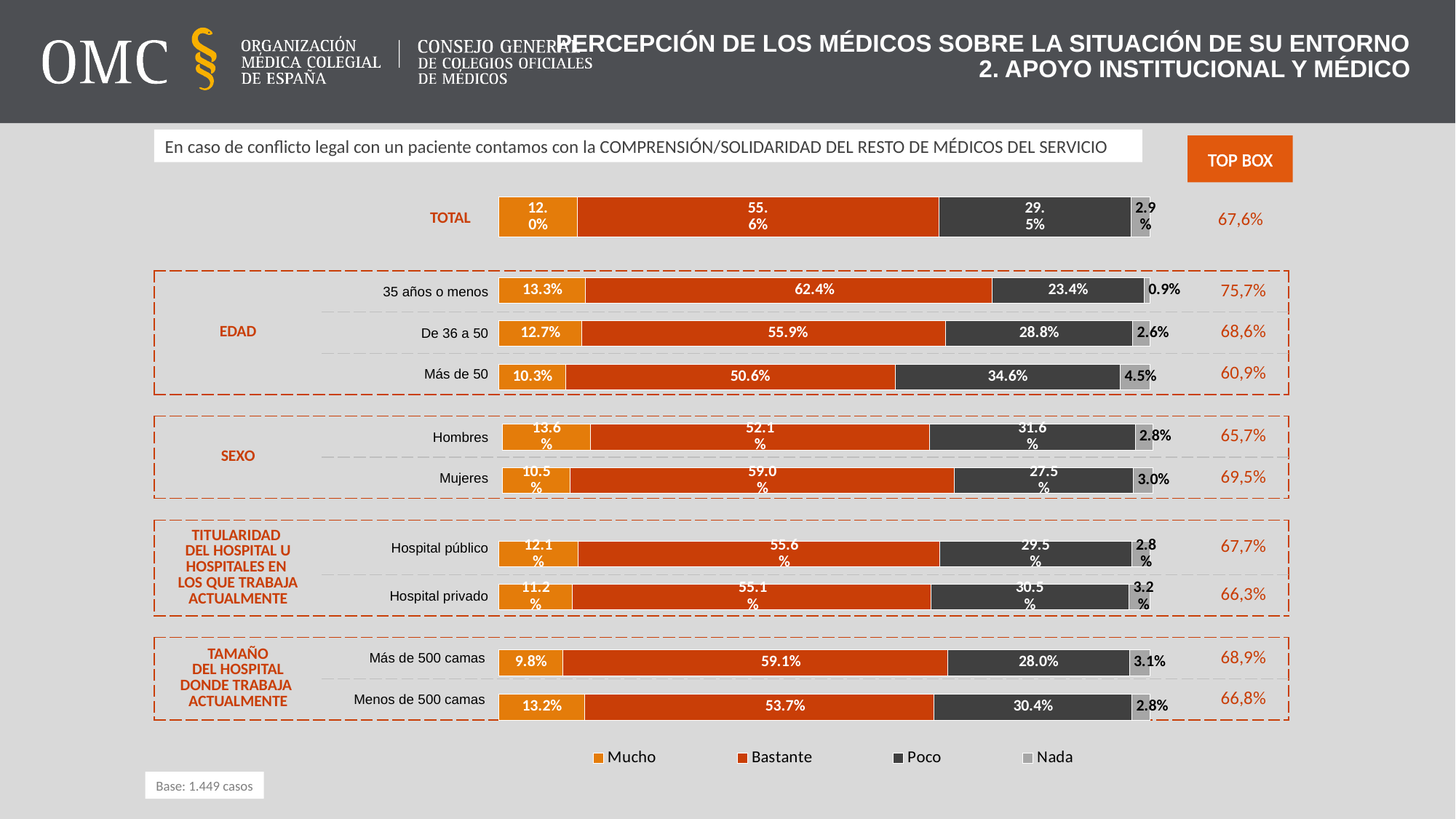

PERCEPCIÓN DE LOS MÉDICOS SOBRE LA SITUACIÓN DE SU ENTORNO
2. APOYO INSTITUCIONAL Y MÉDICO
En caso de conflicto legal con un paciente contamos con la COMPRENSIÓN/SOLIDARIDAD DEL RESTO DE MÉDICOS DEL SERVICIO
TOP BOX

### Chart

| Category | Mucho | Bastante | Poco | Nada |
|---|---|---|---|---|
| Hospital público | 12.0 | 55.6 | 29.5 | 2.9 |
TOTAL
67,6%

### Chart

| Category | Mucho | Bastante | Poco | Nada |
|---|---|---|---|---|
| 35 años o menos | 13.31360946745562 | 62.42603550295859 | 23.372781065088766 | 0.8875739644970412 |
| De 36 a 50 | 12.72727272727272 | 55.867768595041305 | 28.760330578512377 | 2.644628099173554 |
| Más de 50 | 10.276679841897232 | 50.59288537549407 | 34.58498023715415 | 4.545454545454546 |
| EDAD | 35 años o menos |  | 75,7% |
| --- | --- | --- | --- |
|  | De 36 a 50 |  | 68,6% |
|  | Más de 50 |  | 60,9% |
|  |  |  |  |
| SEXO | Hombres |  | 65,7% |
|  | Mujeres |  | 69,5% |
|  |  |  |  |
| TITULARIDAD DEL HOSPITAL U HOSPITALES EN LOS QUE TRABAJA ACTUALMENTE | Hospital público |  | 67,7% |
|  | Hospital privado |  | 66,3% |
|  |  |  |  |
| TAMAÑO DEL HOSPITAL DONDE TRABAJA ACTUALMENTE | Más de 500 camas |  | 68,9% |
|  | Menos de 500 camas |  | 66,8% |

### Chart

| Category | Mucho | Bastante | Poco | Nada |
|---|---|---|---|---|
| Hospital público | 13.57 | 52.08 | 31.58 | 2.77 |
| Hospital privado | 10.450000000000003 | 59.01 | 27.51 | 3.03 |

### Chart

| Category | Mucho | Bastante | Poco | Nada |
|---|---|---|---|---|
| Hospital público | 12.091254752851711 | 55.5893536121673 | 29.505703422053227 | 2.813688212927757 |
| Hospital privado | 11.229946524064172 | 55.0802139037433 | 30.481283422459892 | 3.2085561497326207 |

### Chart

| Category | Mucho | Bastante | Poco | Nada |
|---|---|---|---|---|
| Más de 500 camas | 9.84251968503937 | 59.05511811023623 | 27.952755905511804 | 3.149606299212598 |
| Menos de 500 camas | 13.177470775770455 | 53.66631243358132 | 30.393198724760893 | 2.7630180658873558 |
Base: 1.449 casos